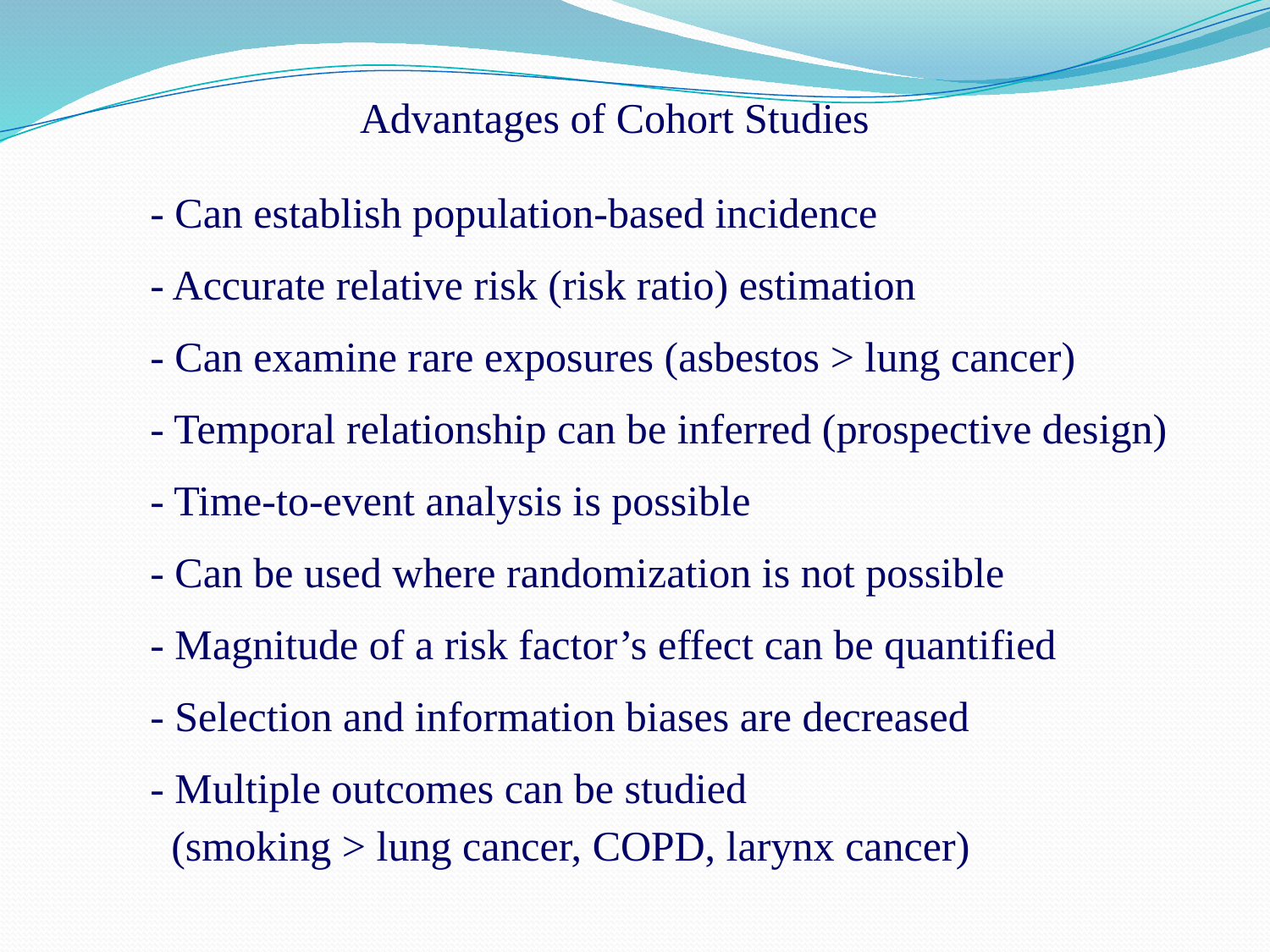

Advantages of Cohort Studies
- Can establish population-based incidence
- Accurate relative risk (risk ratio) estimation
- Can examine rare exposures (asbestos > lung cancer)
- Temporal relationship can be inferred (prospective design)
- Time-to-event analysis is possible
- Can be used where randomization is not possible
- Magnitude of a risk factor’s effect can be quantified
- Selection and information biases are decreased
- Multiple outcomes can be studied
  (smoking > lung cancer, COPD, larynx cancer)